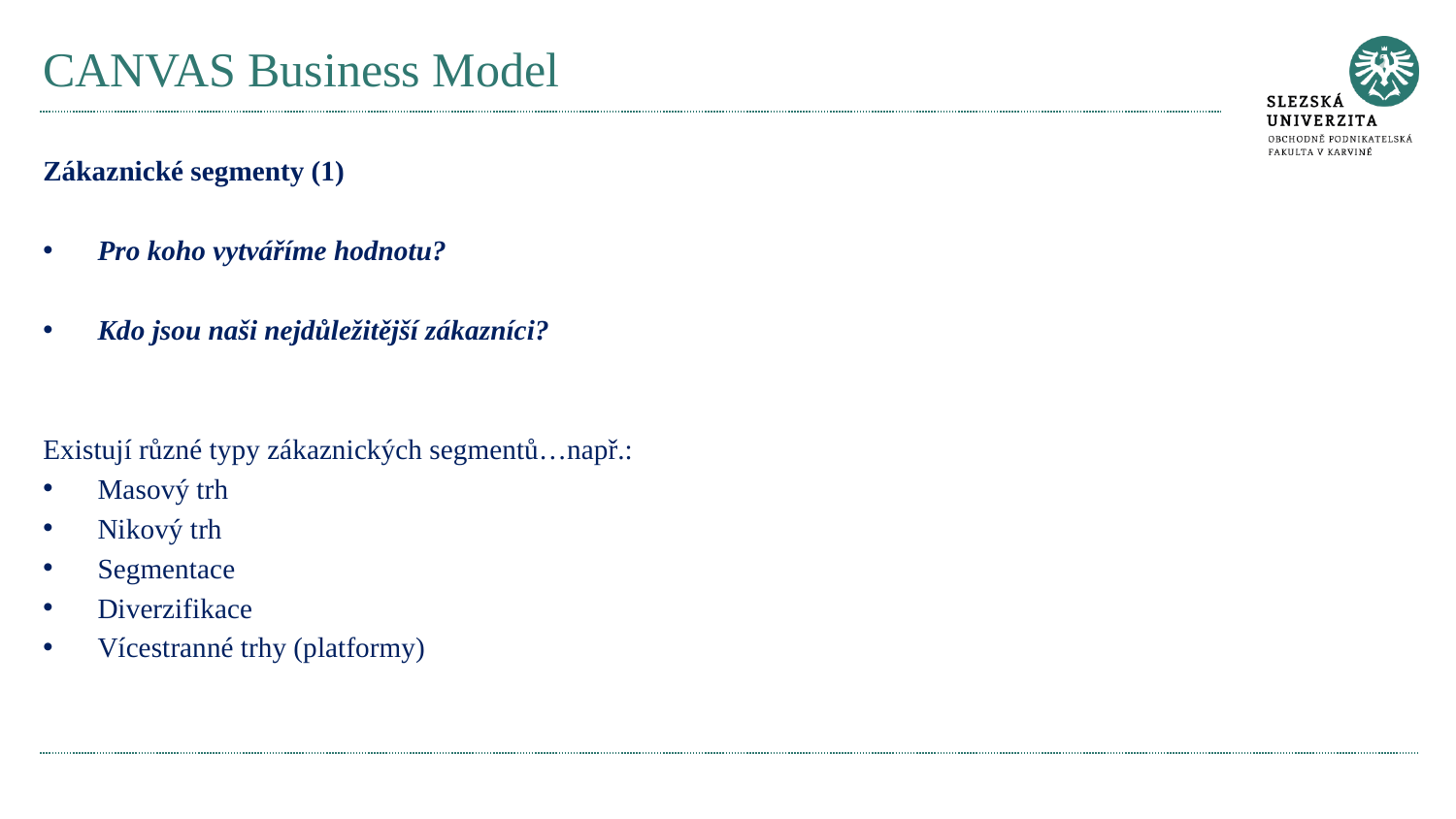

# CANVAS Business Model
Zákaznické segmenty (1)

Pro koho vytváříme hodnotu?

Kdo jsou naši nejdůležitější zákazníci?

Existují různé typy zákaznických segmentů…např.:
Masový trh
Nikový trh
Segmentace
Diverzifikace
Vícestranné trhy (platformy)